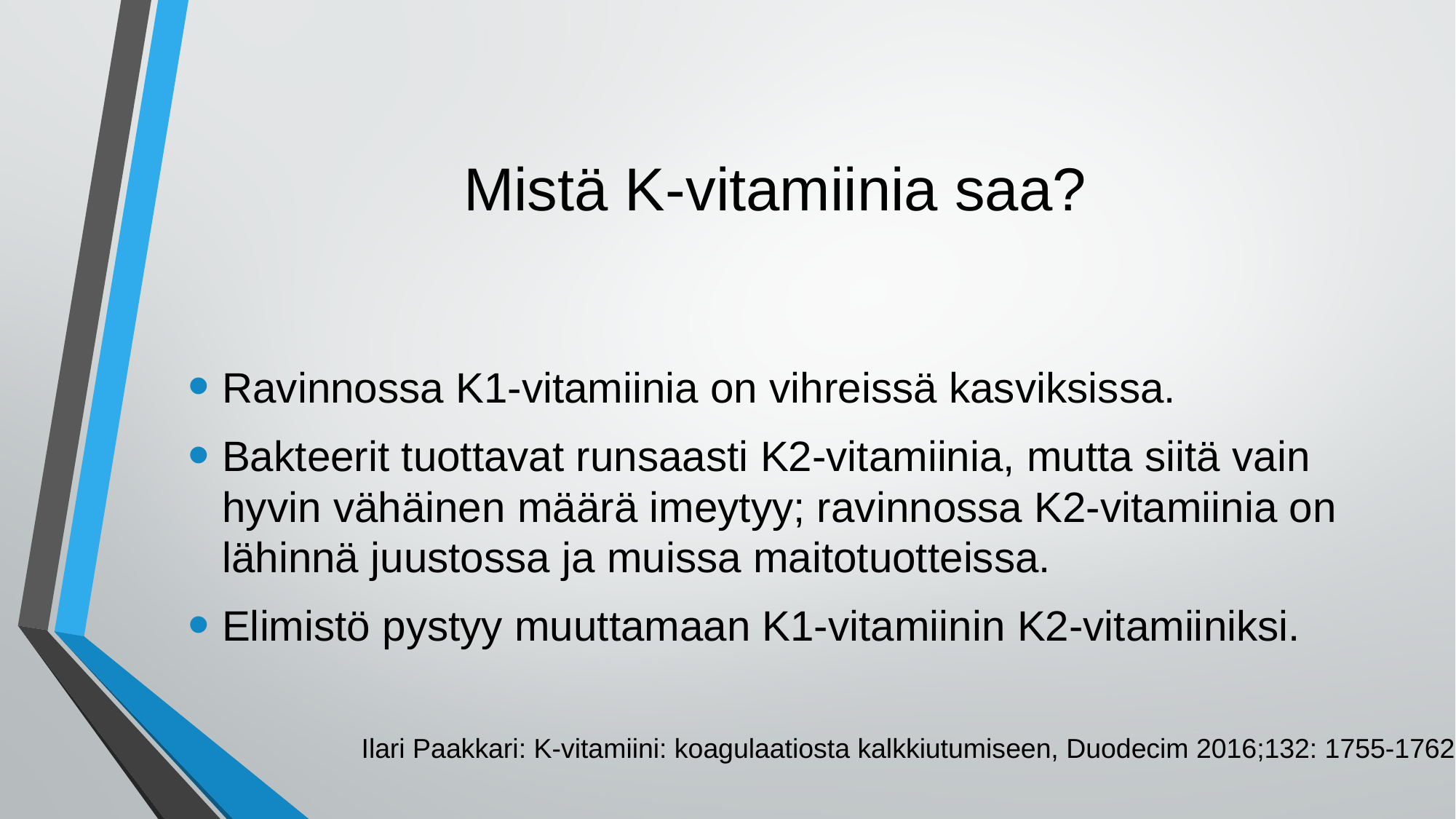

# Mistä K-vitamiinia saa?
Ravinnossa K1-vitamiinia on vihreissä kasviksissa.
Bakteerit tuottavat runsaasti K2-vitamiinia, mutta siitä vain hyvin vähäinen määrä imeytyy; ravinnossa K2-vitamiinia on lähinnä juustossa ja muissa maitotuotteissa.
Elimistö pystyy muuttamaan K1-vitamiinin K2-vitamiiniksi.
Ilari Paakkari: K-vitamiini: koagulaatiosta kalkkiutumiseen, Duodecim 2016;132: 1755-1762